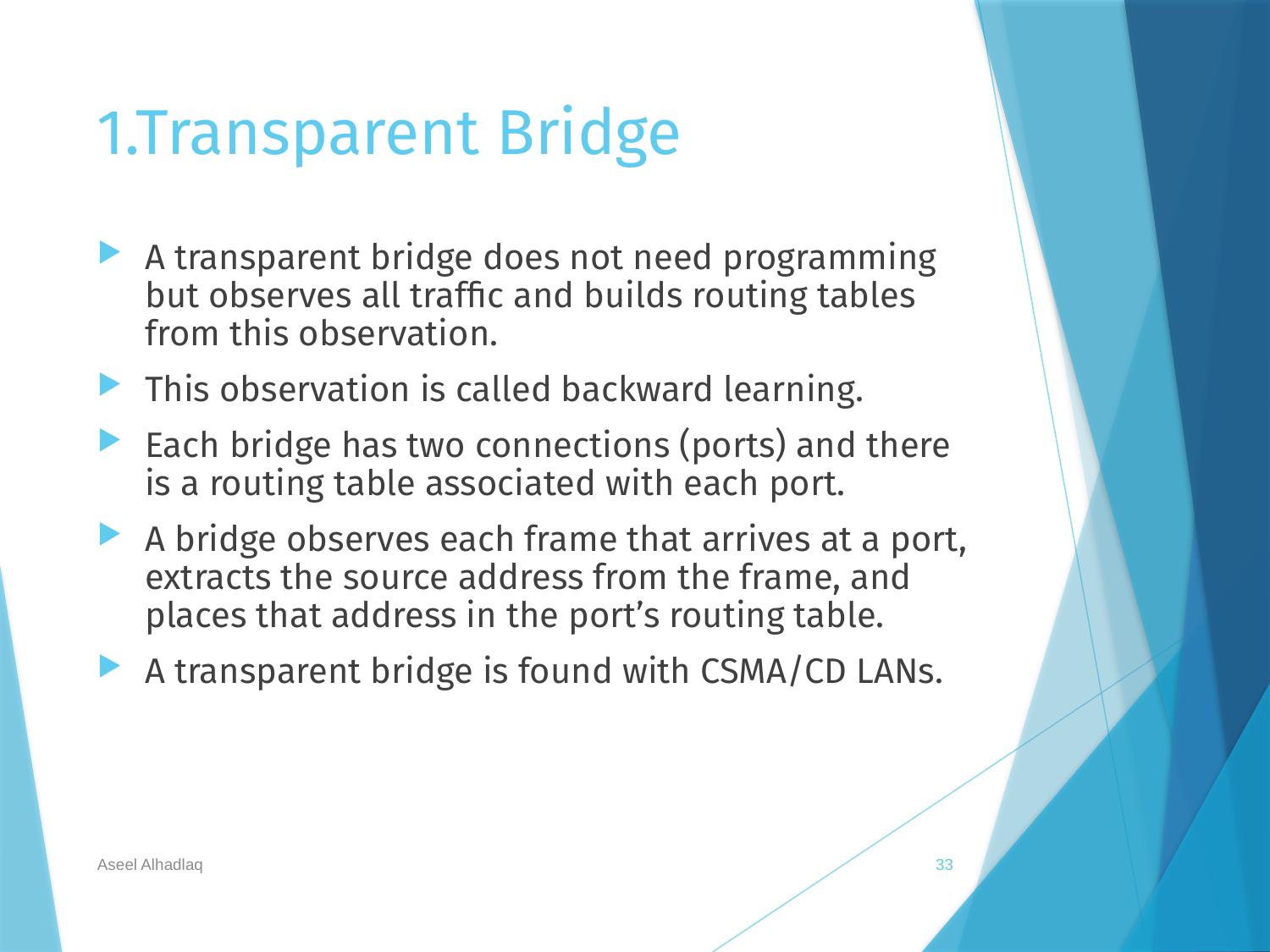

# 1.Transparent Bridge
A transparent bridge does not need programming but observes all traffic and builds routing tables from this observation.
This observation is called backward learning.
Each bridge has two connections (ports) and there is a routing table associated with each port.
A bridge observes each frame that arrives at a port, extracts the source address from the frame, and places that address in the port’s routing table.
A transparent bridge is found with CSMA/CD LANs.
Aseel Alhadlaq
33